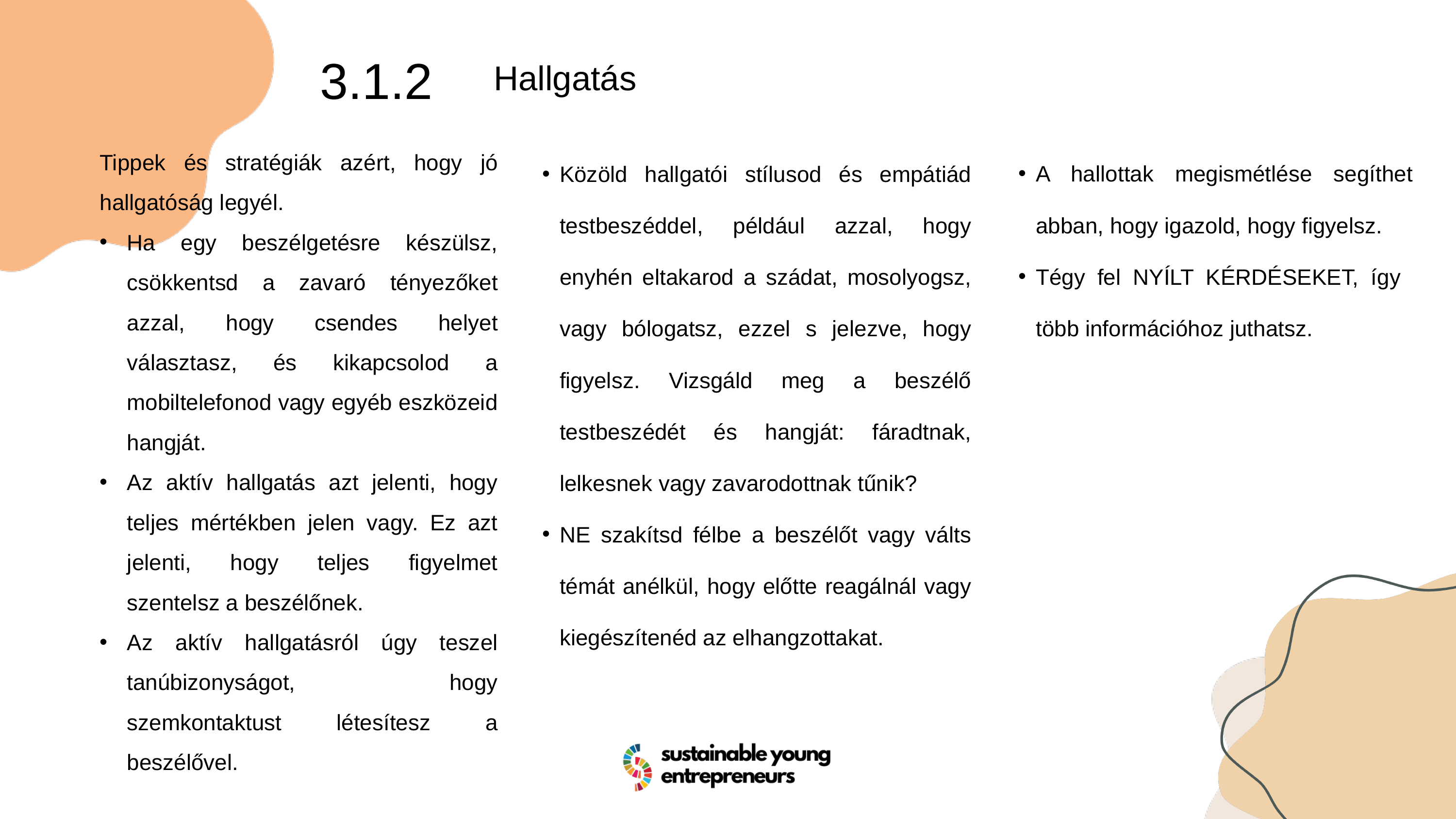

3.1.2
Hallgatás
Tippek és stratégiák azért, hogy jó hallgatóság legyél.
Ha egy beszélgetésre készülsz, csökkentsd a zavaró tényezőket azzal, hogy csendes helyet választasz, és kikapcsolod a mobiltelefonod vagy egyéb eszközeid hangját.
Az aktív hallgatás azt jelenti, hogy teljes mértékben jelen vagy. Ez azt jelenti, hogy teljes figyelmet szentelsz a beszélőnek.
Az aktív hallgatásról úgy teszel tanúbizonyságot, hogy szemkontaktust létesítesz a beszélővel.
A hallottak megismétlése segíthet abban, hogy igazold, hogy figyelsz.
Tégy fel NYÍLT KÉRDÉSEKET, így  több információhoz juthatsz.

Közöld hallgatói stílusod és empátiád testbeszéddel, például azzal, hogy enyhén eltakarod a szádat, mosolyogsz, vagy bólogatsz, ezzel s jelezve, hogy figyelsz. Vizsgáld meg a beszélő testbeszédét és hangját: fáradtnak, lelkesnek vagy zavarodottnak tűnik?
NE szakítsd félbe a beszélőt vagy válts témát anélkül, hogy előtte reagálnál vagy kiegészítenéd az elhangzottakat.